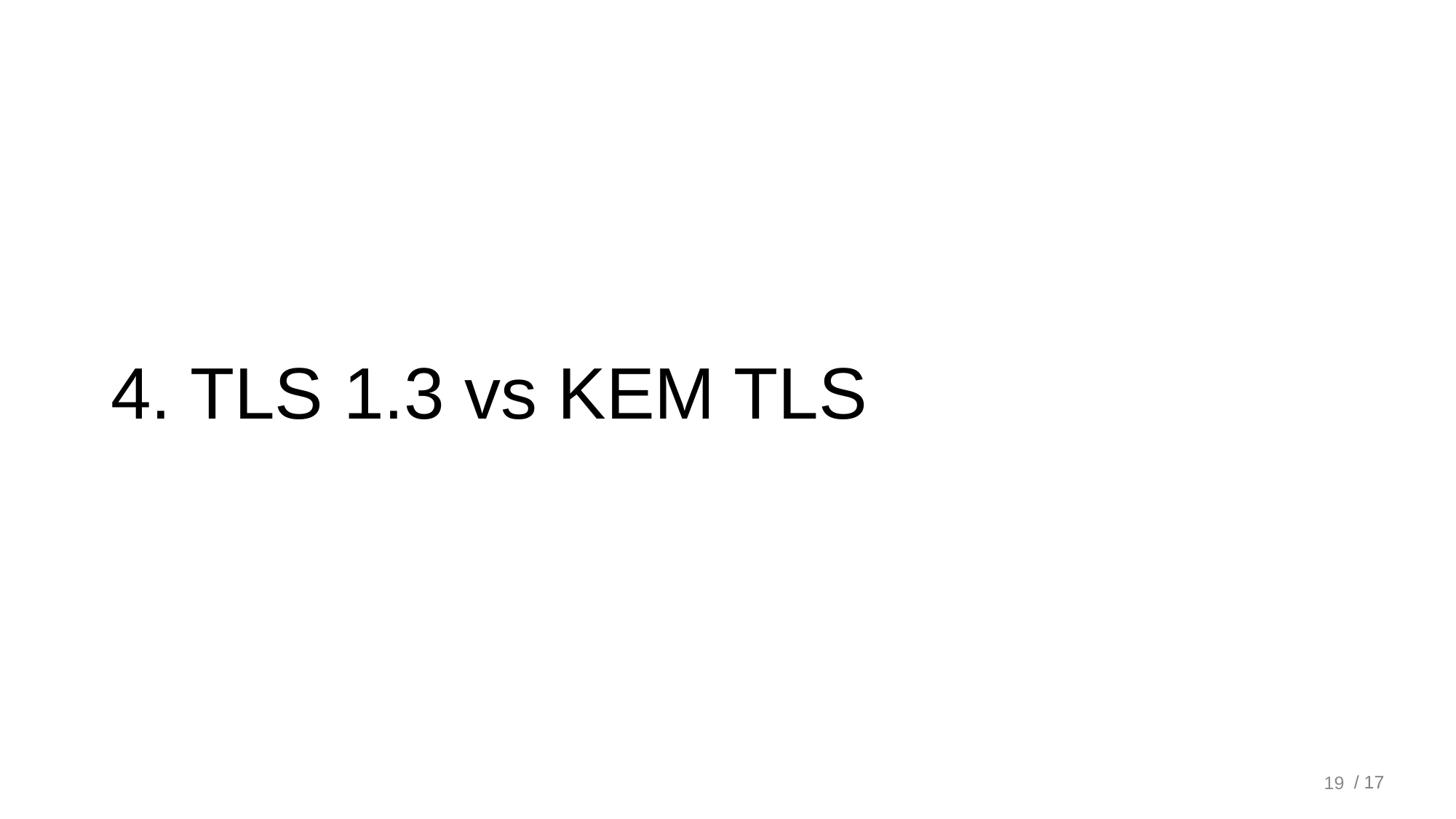

4. TLS 1.3 vs KEM TLS
19